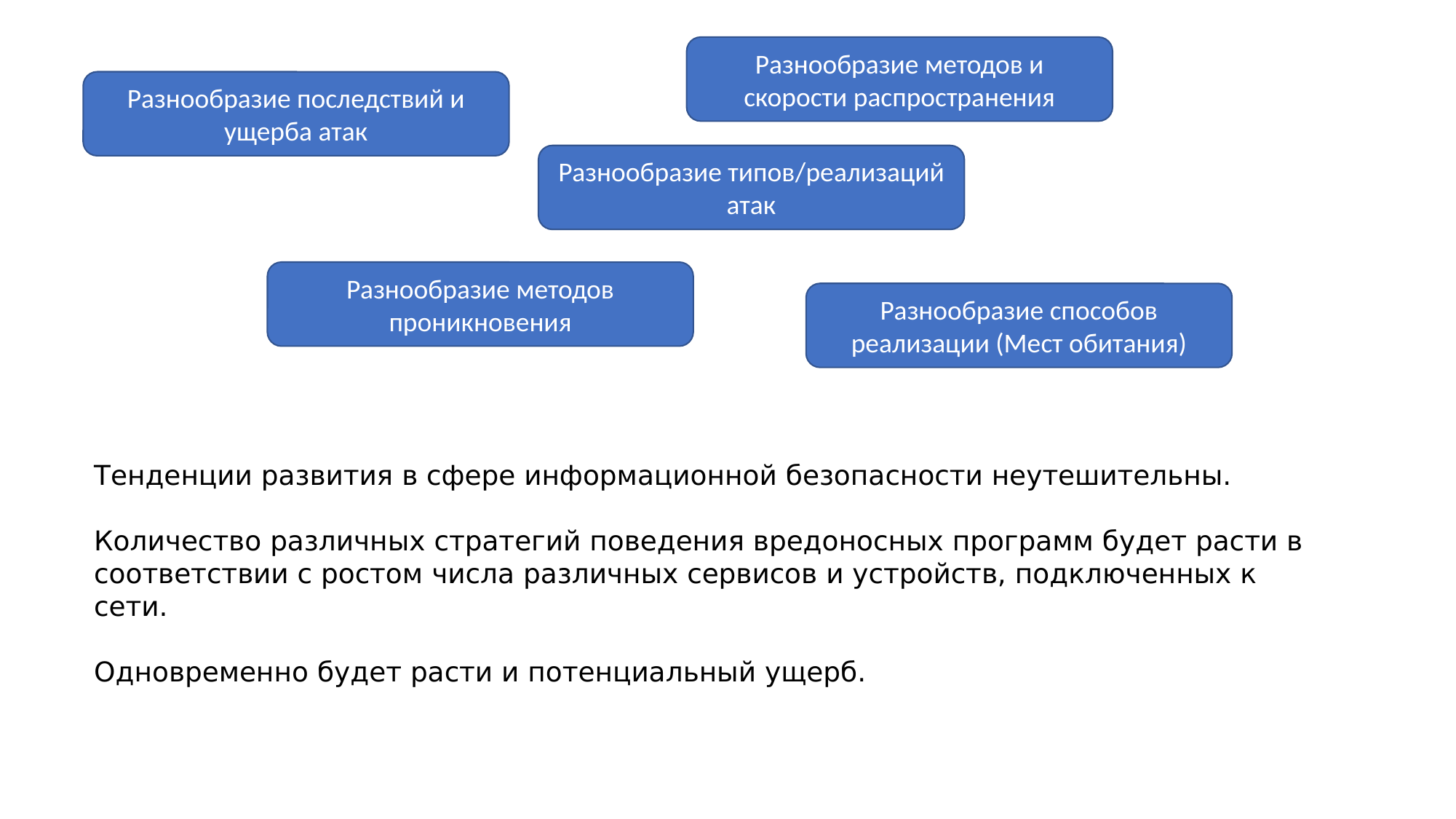

Разнообразие методов и скорости распространения
Разнообразие последствий и ущерба атак
Разнообразие типов/реализаций атак
Разнообразие методов проникновения
Разнообразие способов реализации (Мест обитания)
Тенденции развития в сфере информационной безопасности неутешительны.

Количество различных стратегий поведения вредоносных программ будет расти в соответствии с ростом числа различных сервисов и устройств, подключенных к сети.

Одновременно будет расти и потенциальный ущерб.